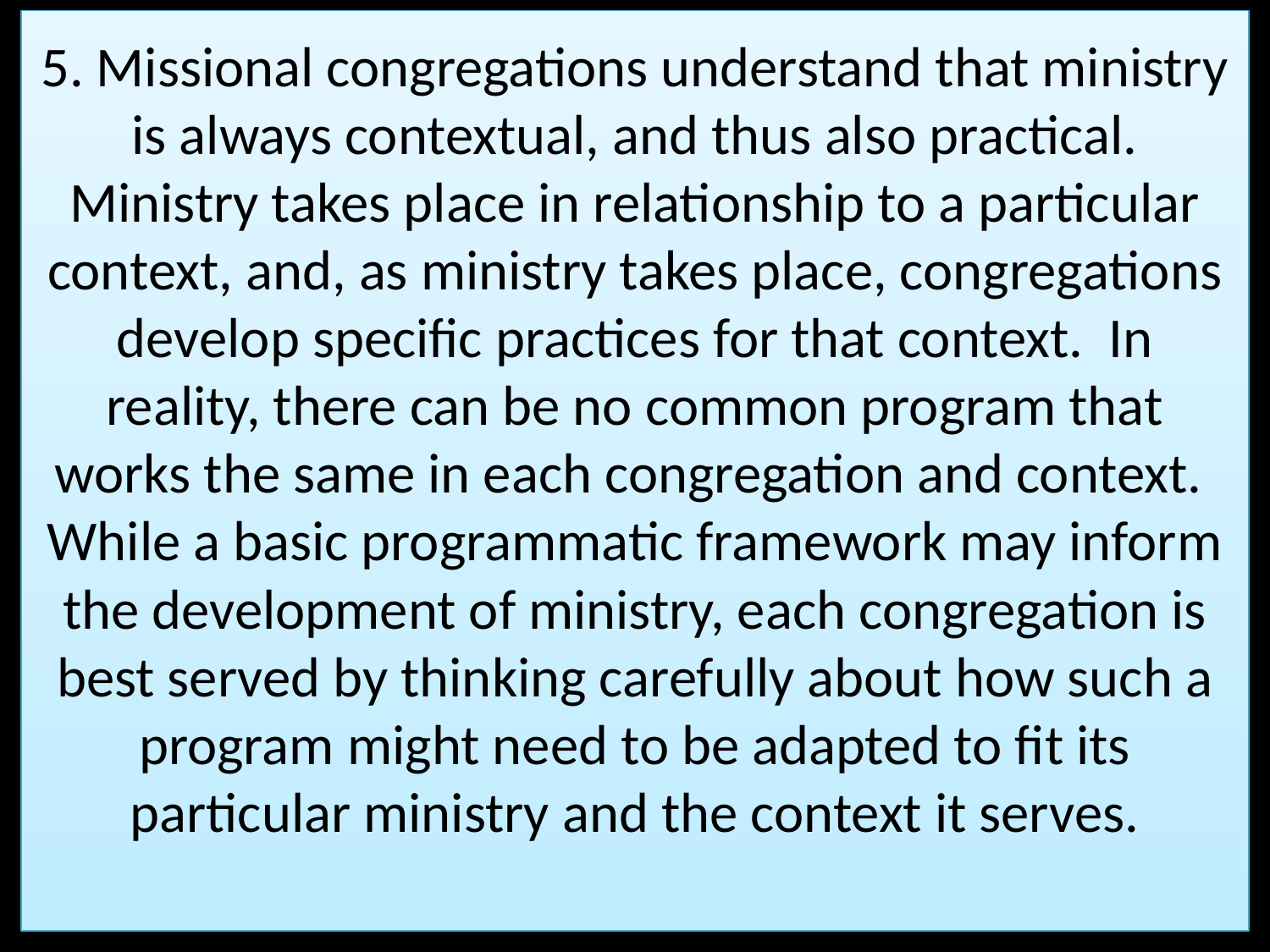

# 5. Missional congregations understand that ministry is always contextual, and thus also practical. Ministry takes place in relationship to a particular context, and, as ministry takes place, congregations develop specific practices for that context.  In reality, there can be no common program that works the same in each congregation and context.  While a basic programmatic framework may inform the development of ministry, each congregation is best served by thinking carefully about how such a program might need to be adapted to fit its particular ministry and the context it serves.